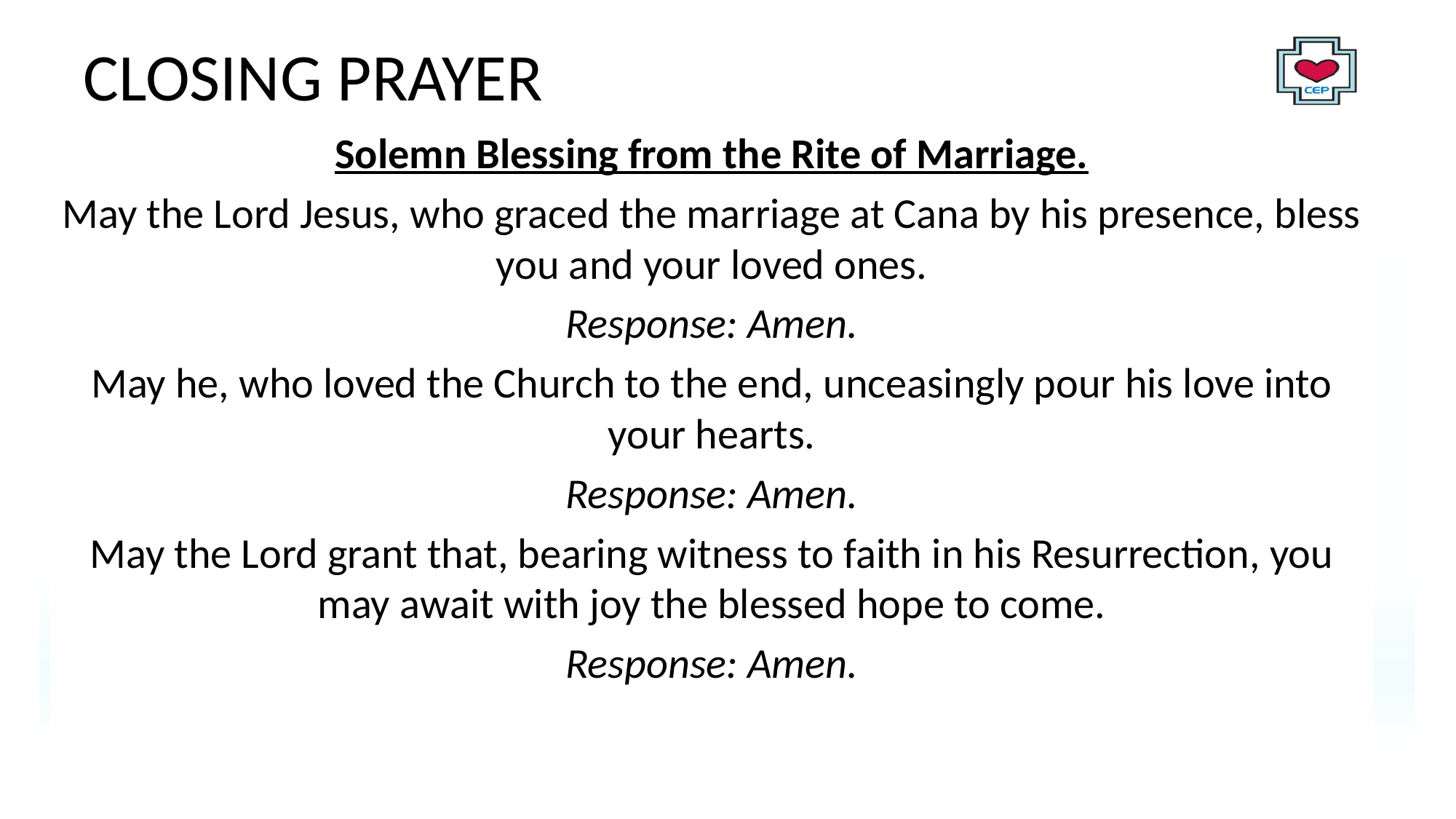

# CLOSING PRAYER
Solemn Blessing from the Rite of Marriage.
May the Lord Jesus, who graced the marriage at Cana by his presence, bless you and your loved ones.
Response: Amen.
May he, who loved the Church to the end, unceasingly pour his love into your hearts.
Response: Amen.
May the Lord grant that, bearing witness to faith in his Resurrection, you may await with joy the blessed hope to come.
Response: Amen.